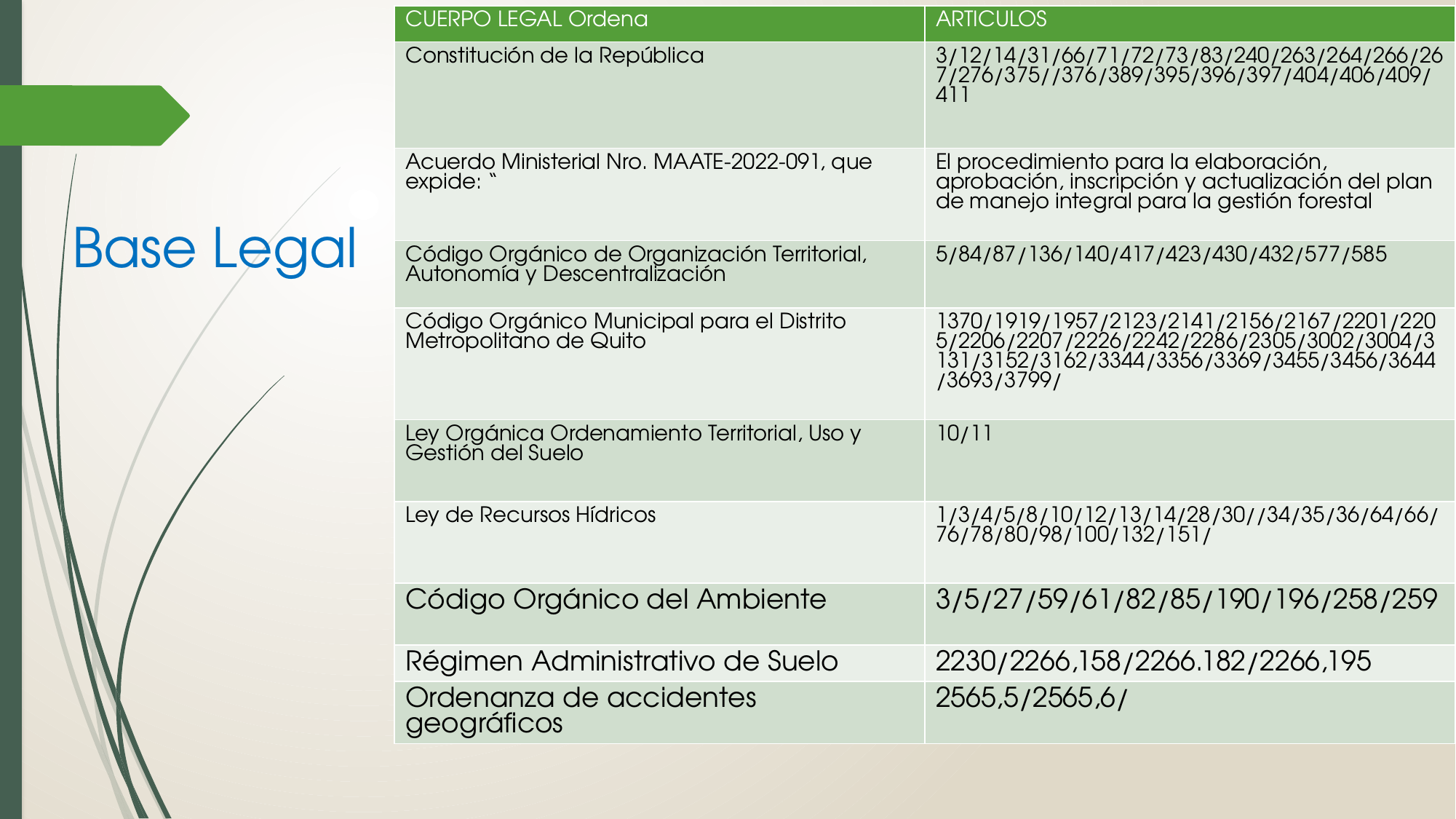

| CUERPO LEGAL Ordena | ARTICULOS |
| --- | --- |
| Constitución de la República | 3/12/14/31/66/71/72/73/83/240/263/264/266/267/276/375//376/389/395/396/397/404/406/409/411 |
| Acuerdo Ministerial Nro. MAATE-2022-091, que expide: “ | El procedimiento para la elaboración, aprobación, inscripción y actualización del plan de manejo integral para la gestión forestal |
| Código Orgánico de Organización Territorial, Autonomía y Descentralización | 5/84/87/136/140/417/423/430/432/577/585 |
| Código Orgánico Municipal para el Distrito Metropolitano de Quito | 1370/1919/1957/2123/2141/2156/2167/2201/2205/2206/2207/2226/2242/2286/2305/3002/3004/3131/3152/3162/3344/3356/3369/3455/3456/3644/3693/3799/ |
| Ley Orgánica Ordenamiento Territorial, Uso y Gestión del Suelo | 10/11 |
| Ley de Recursos Hídricos | 1/3/4/5/8/10/12/13/14/28/30//34/35/36/64/66/76/78/80/98/100/132/151/ |
| Código Orgánico del Ambiente | 3/5/27/59/61/82/85/190/196/258/259 |
| Régimen Administrativo de Suelo | 2230/2266,158/2266.182/2266,195 |
| Ordenanza de accidentes geográficos | 2565,5/2565,6/ |
# Base Legal